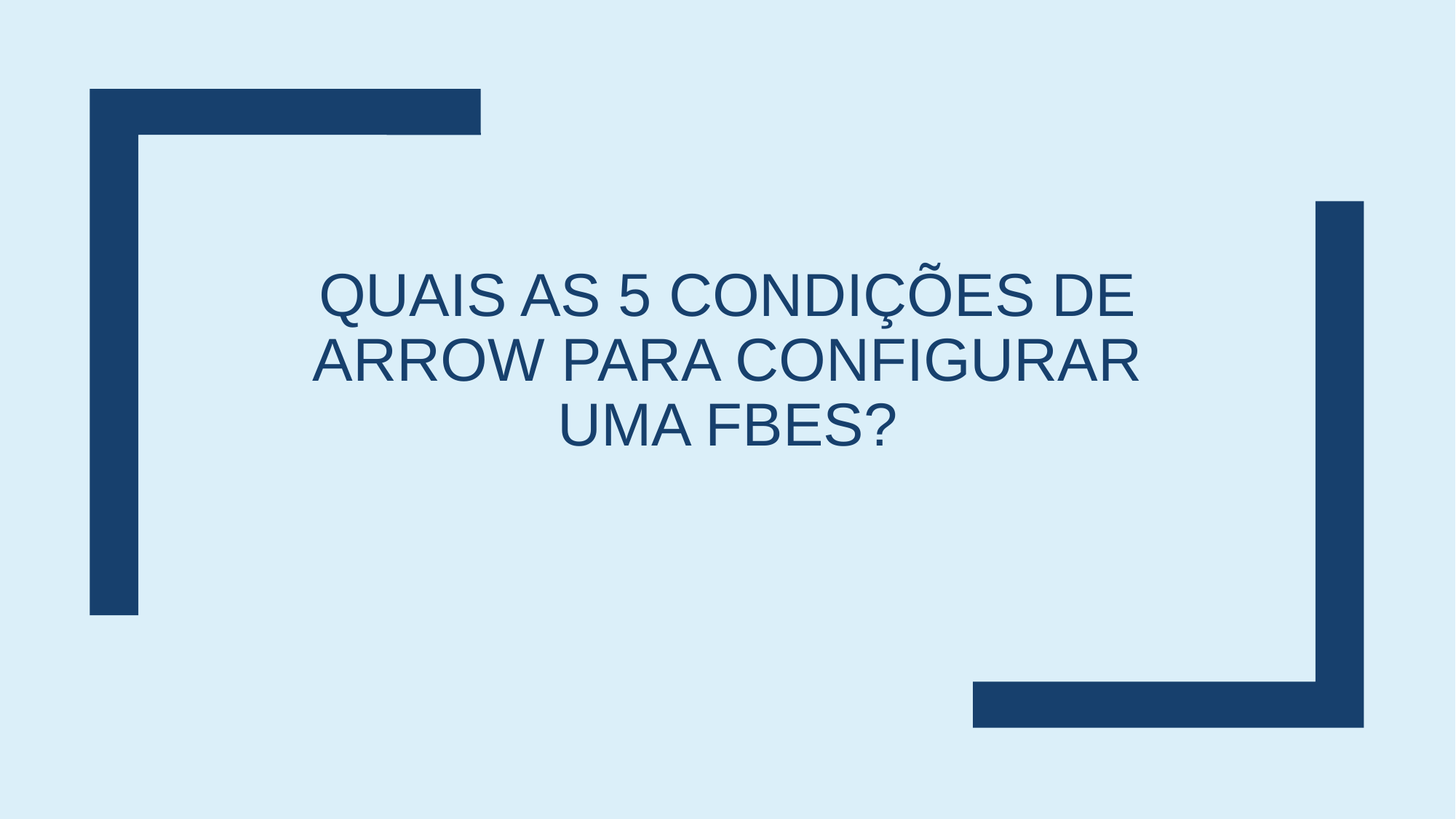

# Quais as 5 condições de arrow para configurar uma fBES?